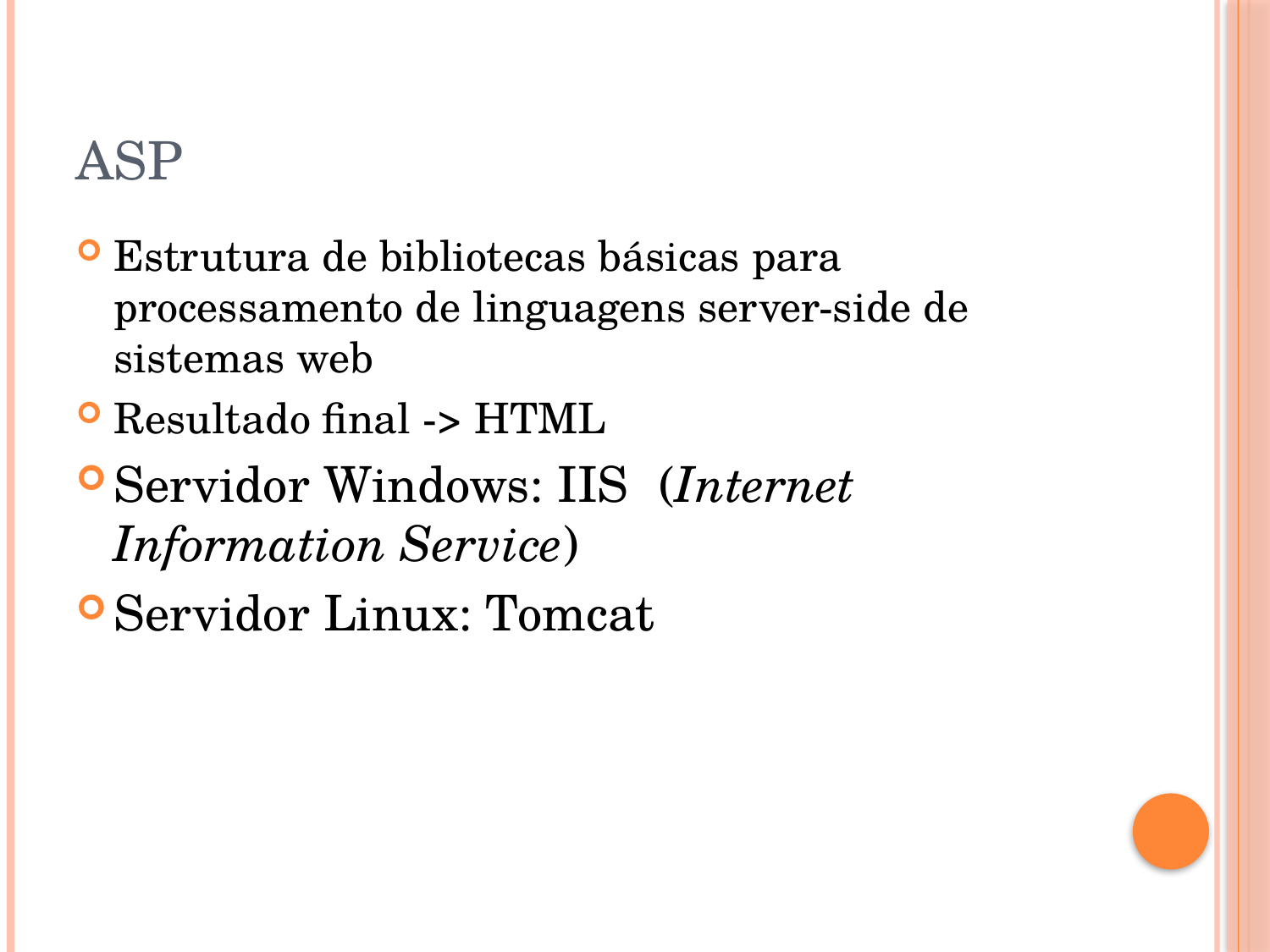

# ASP
Estrutura de bibliotecas básicas para processamento de linguagens server-side de sistemas web
Resultado final -> HTML
Servidor Windows: IIS  (Internet Information Service)
Servidor Linux: Tomcat